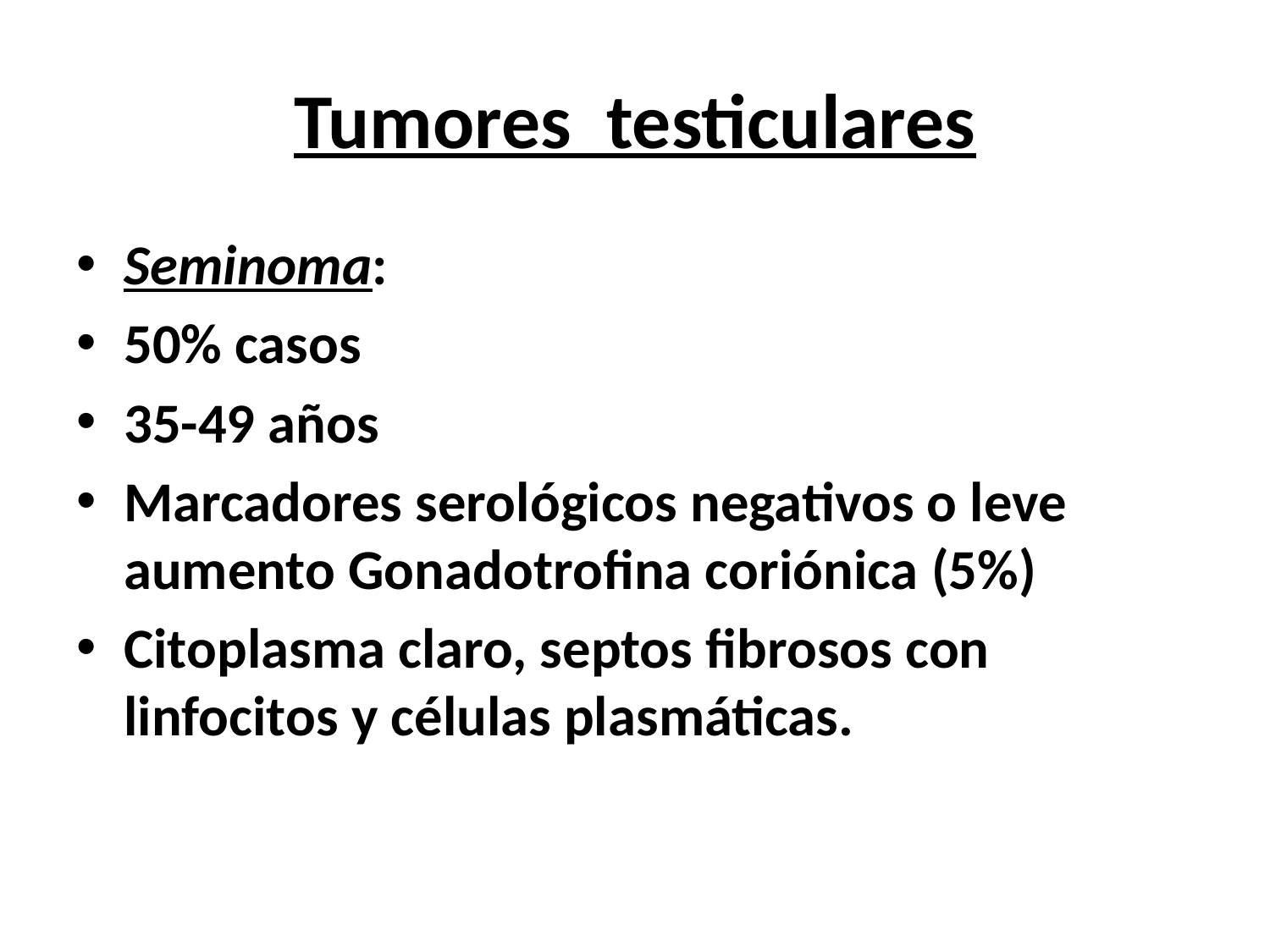

Tumores  testiculares
Seminoma:
50% casos
35-49 años
Marcadores serológicos negativos o leve aumento Gonadotrofina coriónica (5%)
Citoplasma claro, septos fibrosos con linfocitos y células plasmáticas.